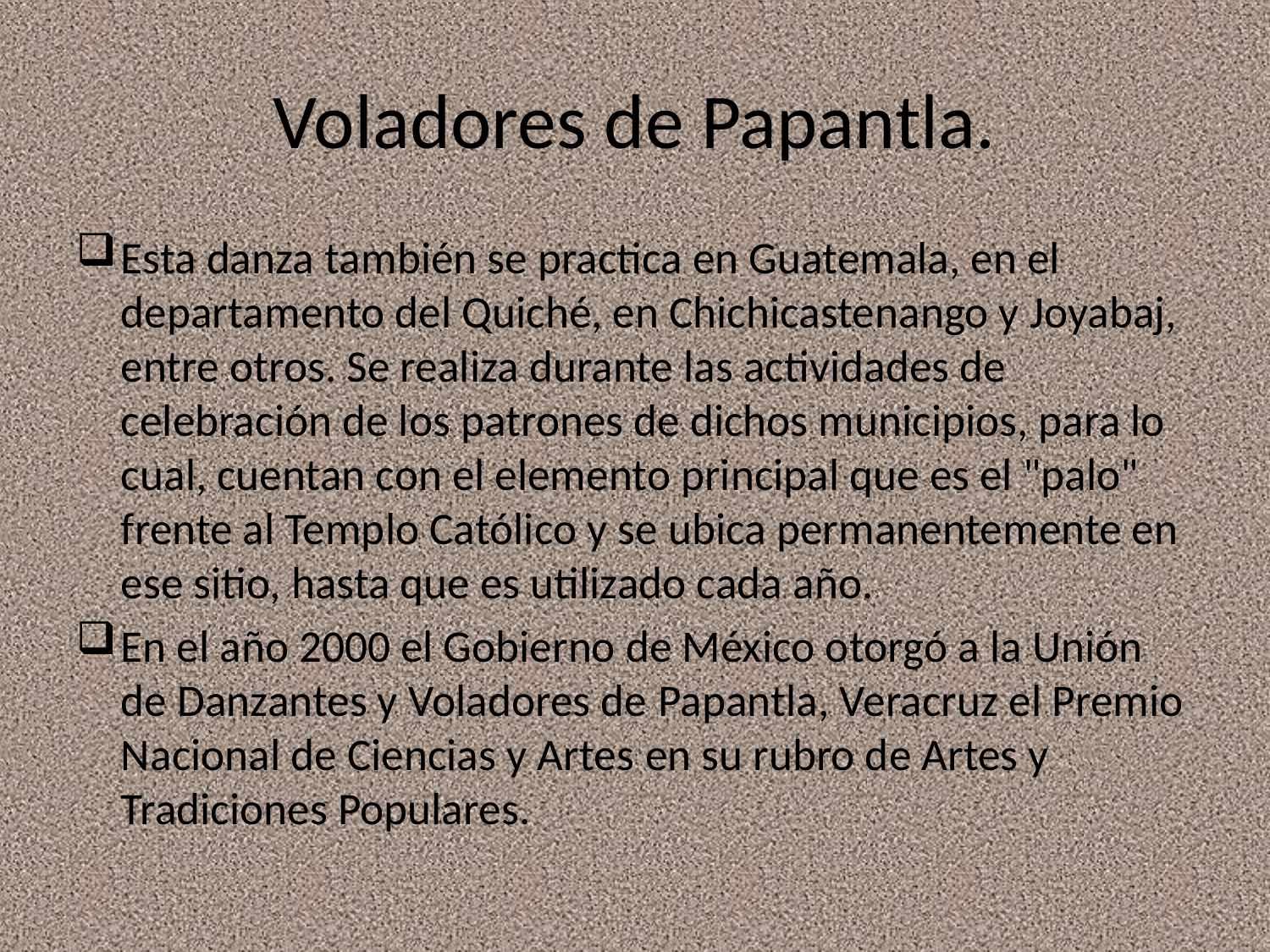

# Voladores de Papantla.
Esta danza también se practica en Guatemala, en el departamento del Quiché, en Chichicastenango y Joyabaj, entre otros. Se realiza durante las actividades de celebración de los patrones de dichos municipios, para lo cual, cuentan con el elemento principal que es el "palo" frente al Templo Católico y se ubica permanentemente en ese sitio, hasta que es utilizado cada año.
En el año 2000 el Gobierno de México otorgó a la Unión de Danzantes y Voladores de Papantla, Veracruz el Premio Nacional de Ciencias y Artes en su rubro de Artes y Tradiciones Populares.